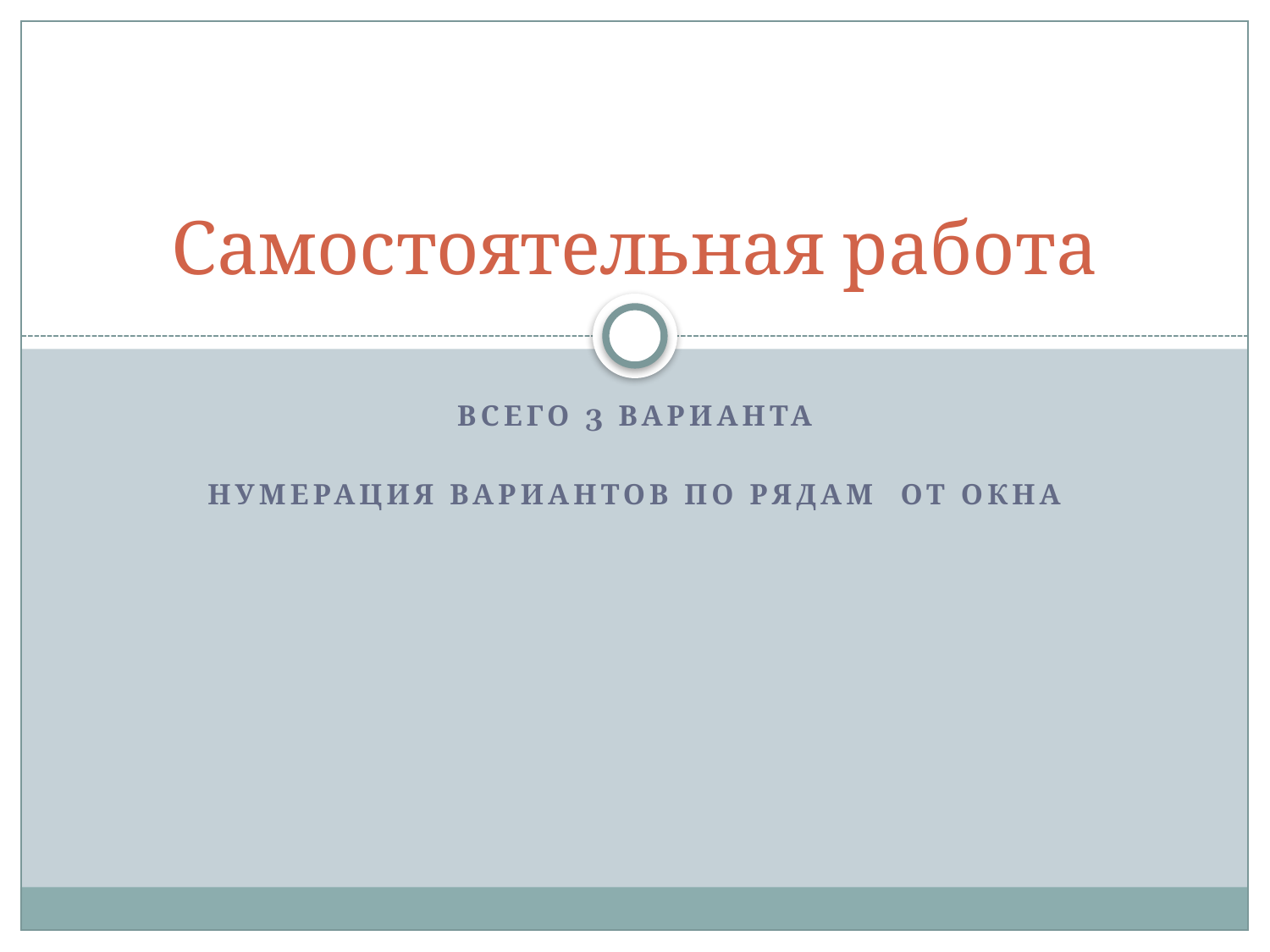

# Самостоятельная работа
Всего 3 варианта

Нумерация вариантов по рядам  от окна